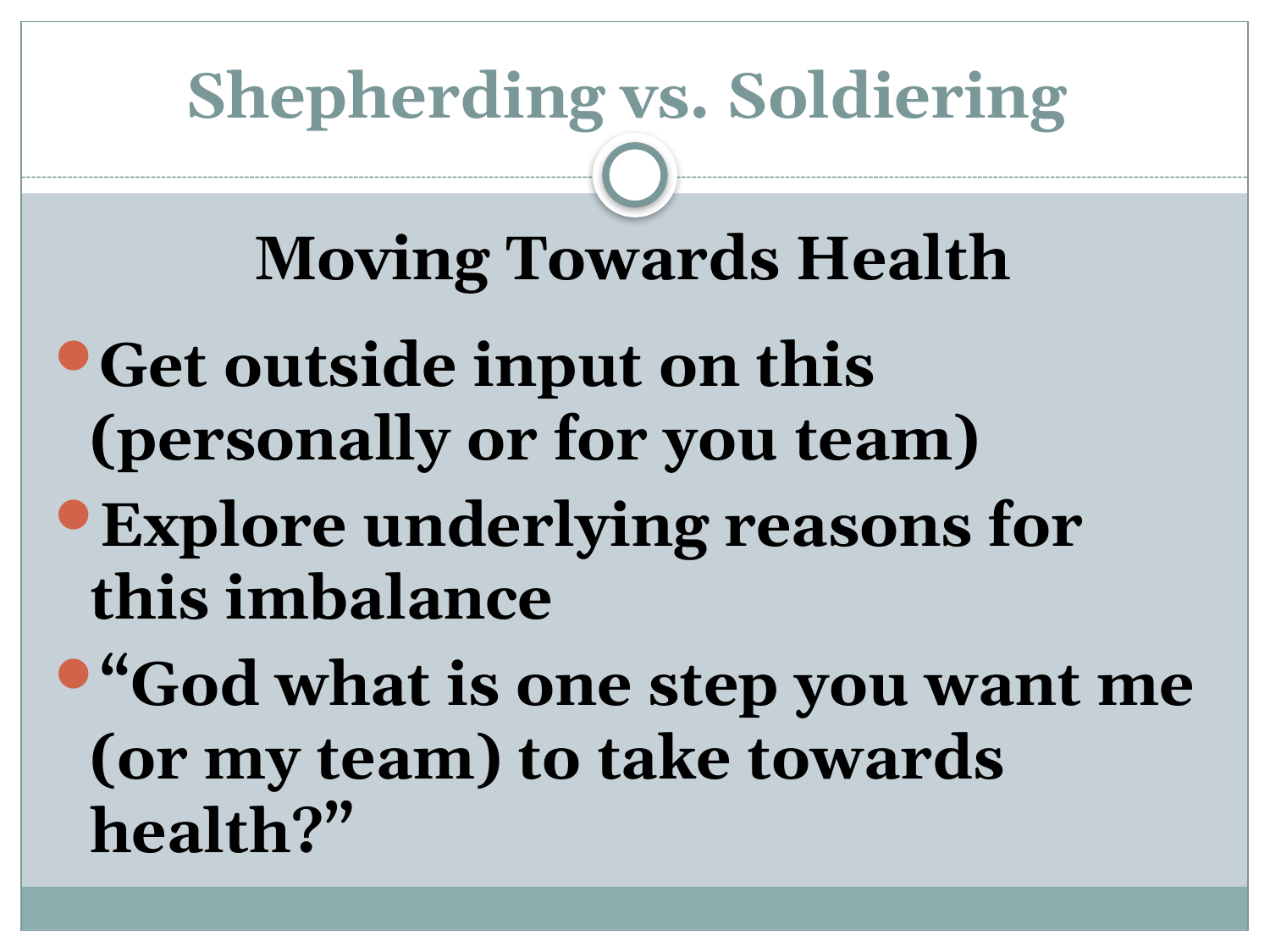

# Shepherding vs. Soldiering
Moving Towards Health

Get outside input on this (personally or for you team)
Explore underlying reasons for this imbalance
“God what is one step you want me (or my team) to take towards health?”